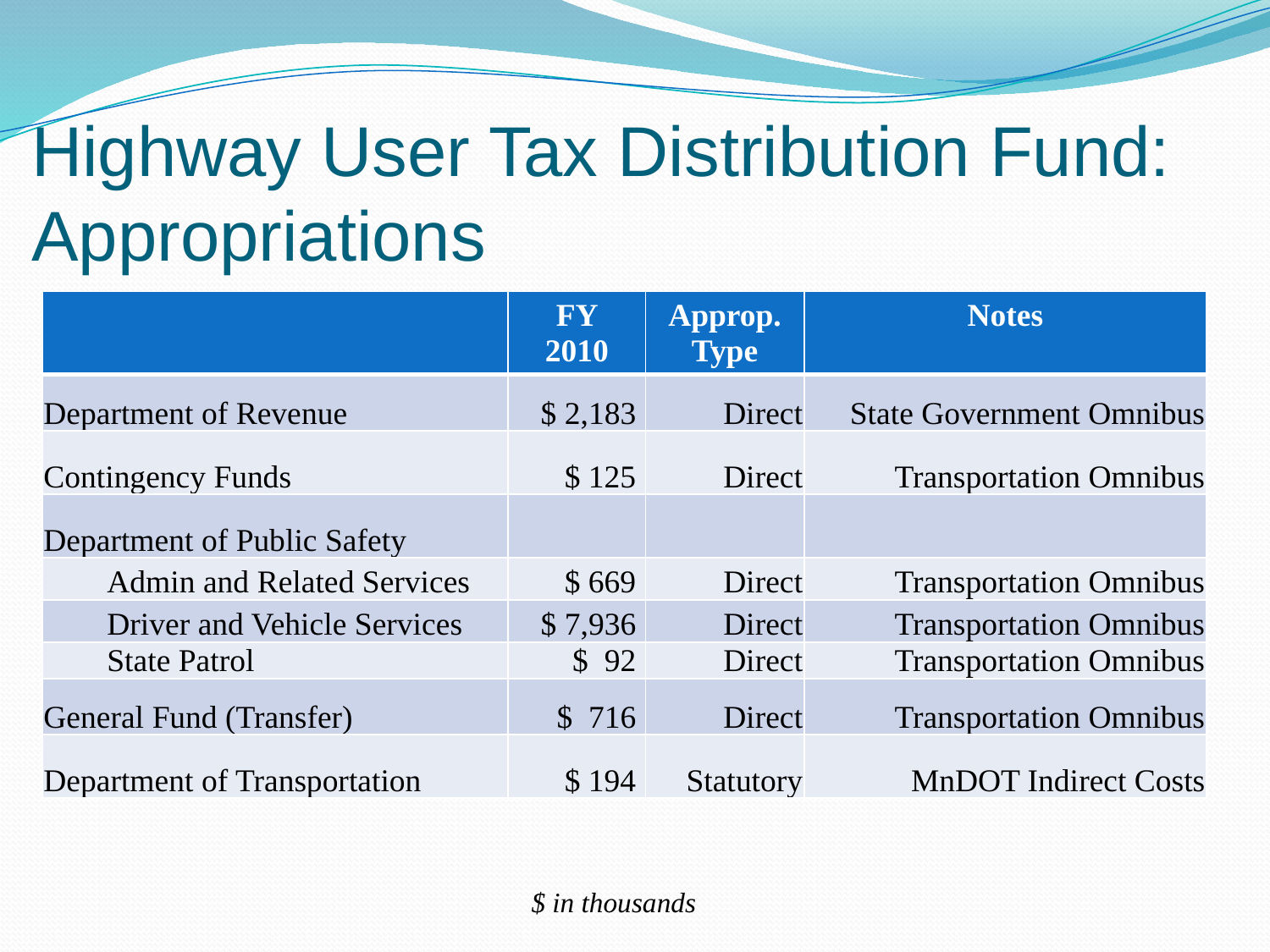

Highway User Tax Distribution Fund:  Appropriations

|  | FY 2010 | Approp. Type | Notes |
| --- | --- | --- | --- |
| Department of Revenue | $ 2,183 | Direct | State Government Omnibus |
| Contingency Funds | $ 125 | Direct | Transportation Omnibus |
| Department of Public Safety |  |  |  |
| Admin and Related Services | $ 669 | Direct | Transportation Omnibus |
| Driver and Vehicle Services | $ 7,936 | Direct | Transportation Omnibus |
| State Patrol | $ 92 | Direct | Transportation Omnibus |
| General Fund (Transfer) | $ 716 | Direct | Transportation Omnibus |
| Department of Transportation | $ 194 | Statutory | MnDOT Indirect Costs |
$ in thousands